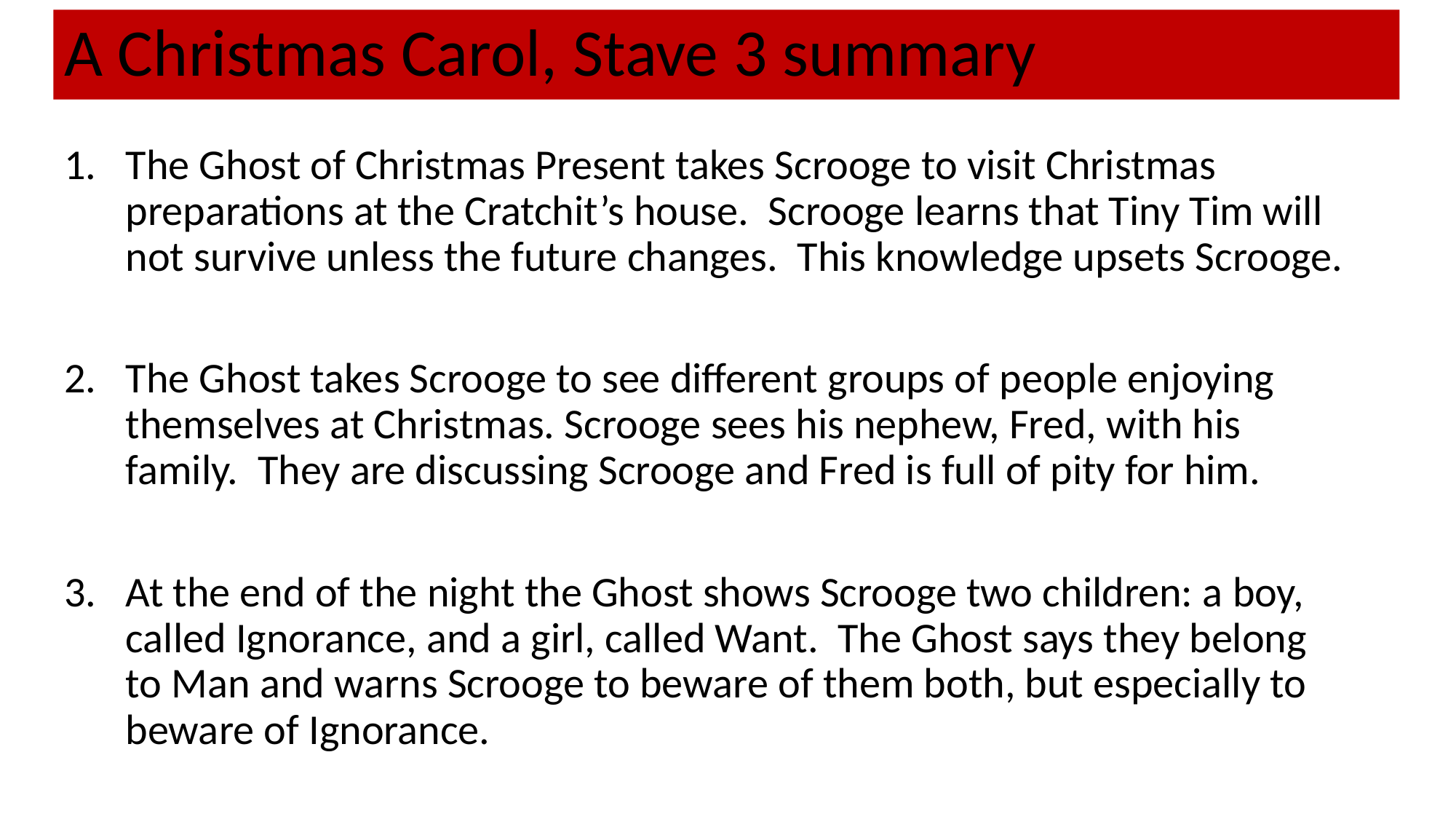

# A Christmas Carol, Stave 3 summary
The Ghost of Christmas Present takes Scrooge to visit Christmas preparations at the Cratchit’s house.  Scrooge learns that Tiny Tim will not survive unless the future changes.  This knowledge upsets Scrooge.

The Ghost takes Scrooge to see different groups of people enjoying themselves at Christmas. Scrooge sees his nephew, Fred, with his family.  They are discussing Scrooge and Fred is full of pity for him.

At the end of the night the Ghost shows Scrooge two children: a boy, called Ignorance, and a girl, called Want.  The Ghost says they belong to Man and warns Scrooge to beware of them both, but especially to beware of Ignorance.